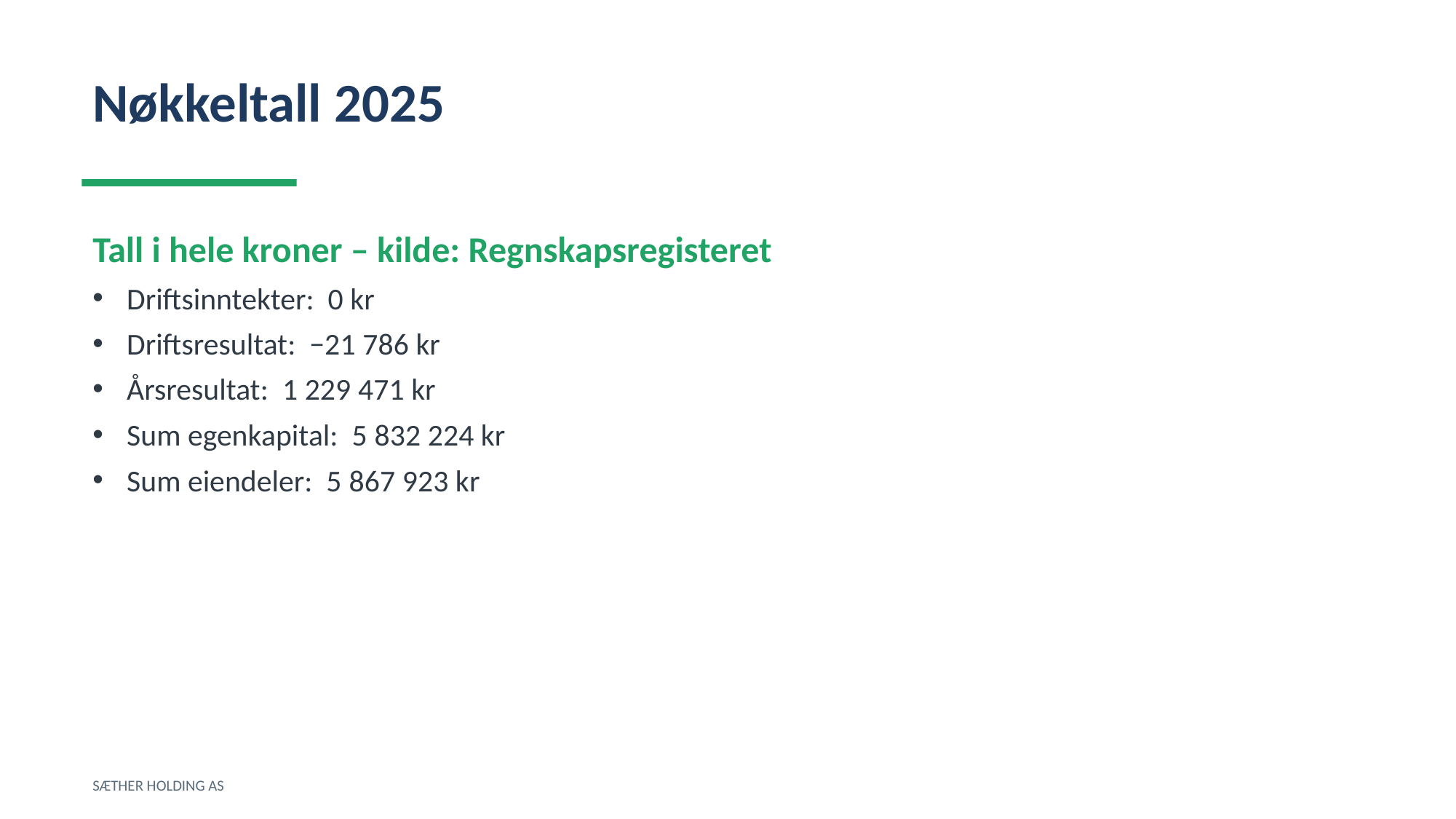

Nøkkeltall 2025

Tall i hele kroner – kilde: Regnskapsregisteret
Driftsinntekter:  0 kr
Driftsresultat:  −21 786 kr
Årsresultat:  1 229 471 kr
Sum egenkapital:  5 832 224 kr
Sum eiendeler:  5 867 923 kr
SÆTHER HOLDING AS